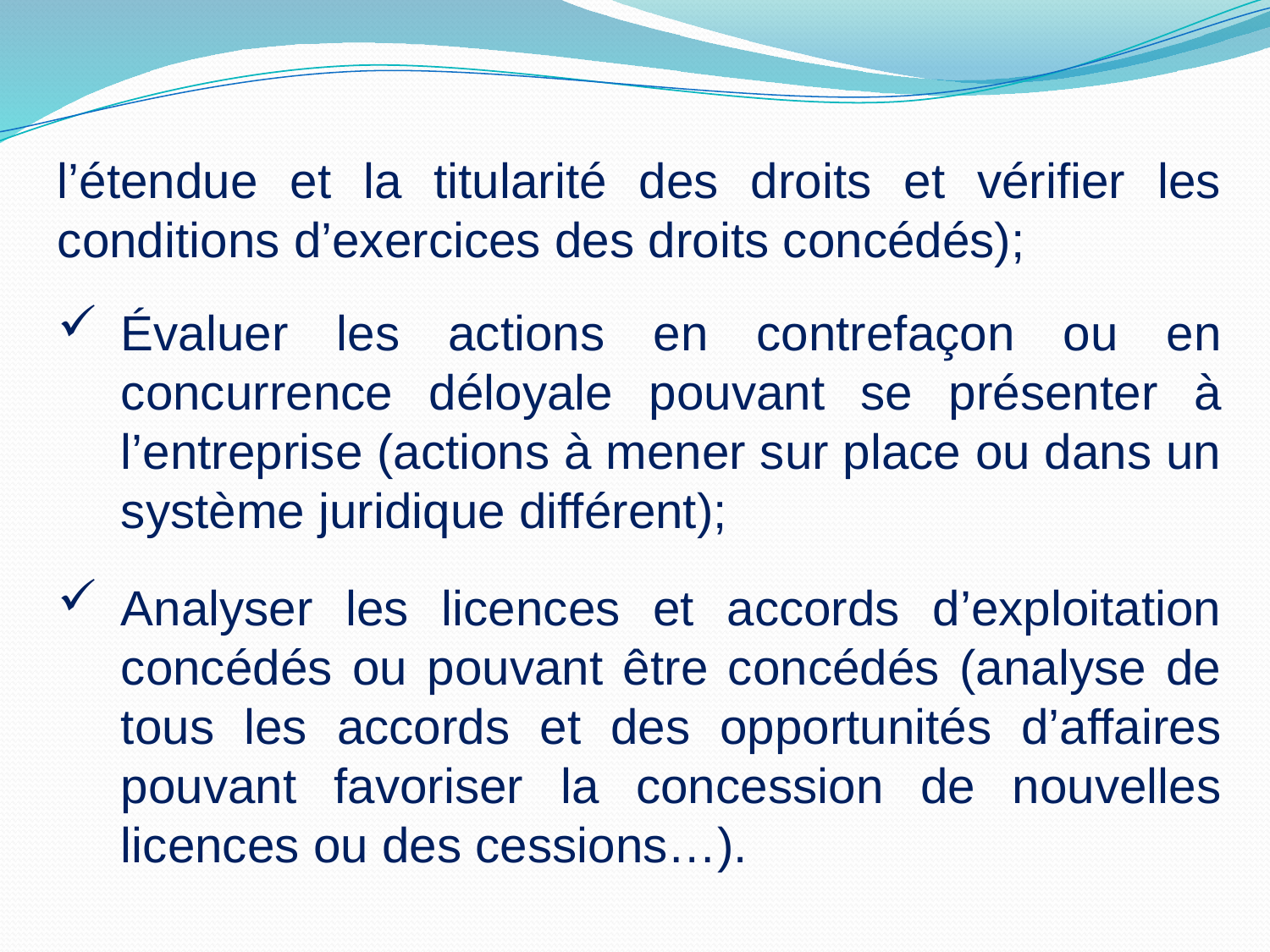

l’étendue et la titularité des droits et vérifier les conditions d’exercices des droits concédés);

Évaluer les actions en contrefaçon ou en concurrence déloyale pouvant se présenter à l’entreprise (actions à mener sur place ou dans un système juridique différent);

Analyser les licences et accords d’exploitation concédés ou pouvant être concédés (analyse de tous les accords et des opportunités d’affaires pouvant favoriser la concession de nouvelles licences ou des cessions…).